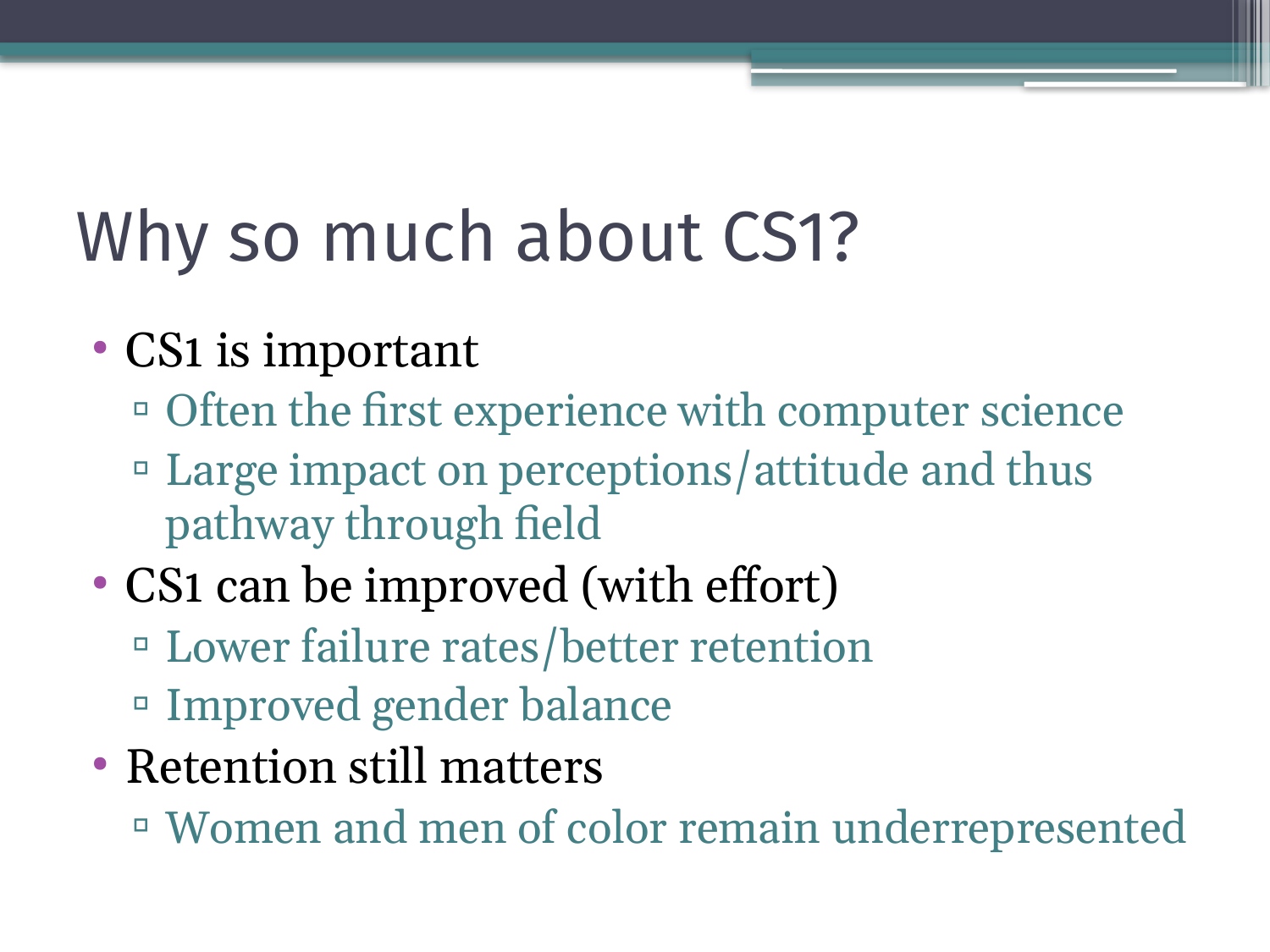

# Why so much about CS1?
CS1 is important
Often the first experience with computer science
Large impact on perceptions/attitude and thus pathway through field
CS1 can be improved (with effort)
Lower failure rates/better retention
Improved gender balance
Retention still matters
Women and men of color remain underrepresented